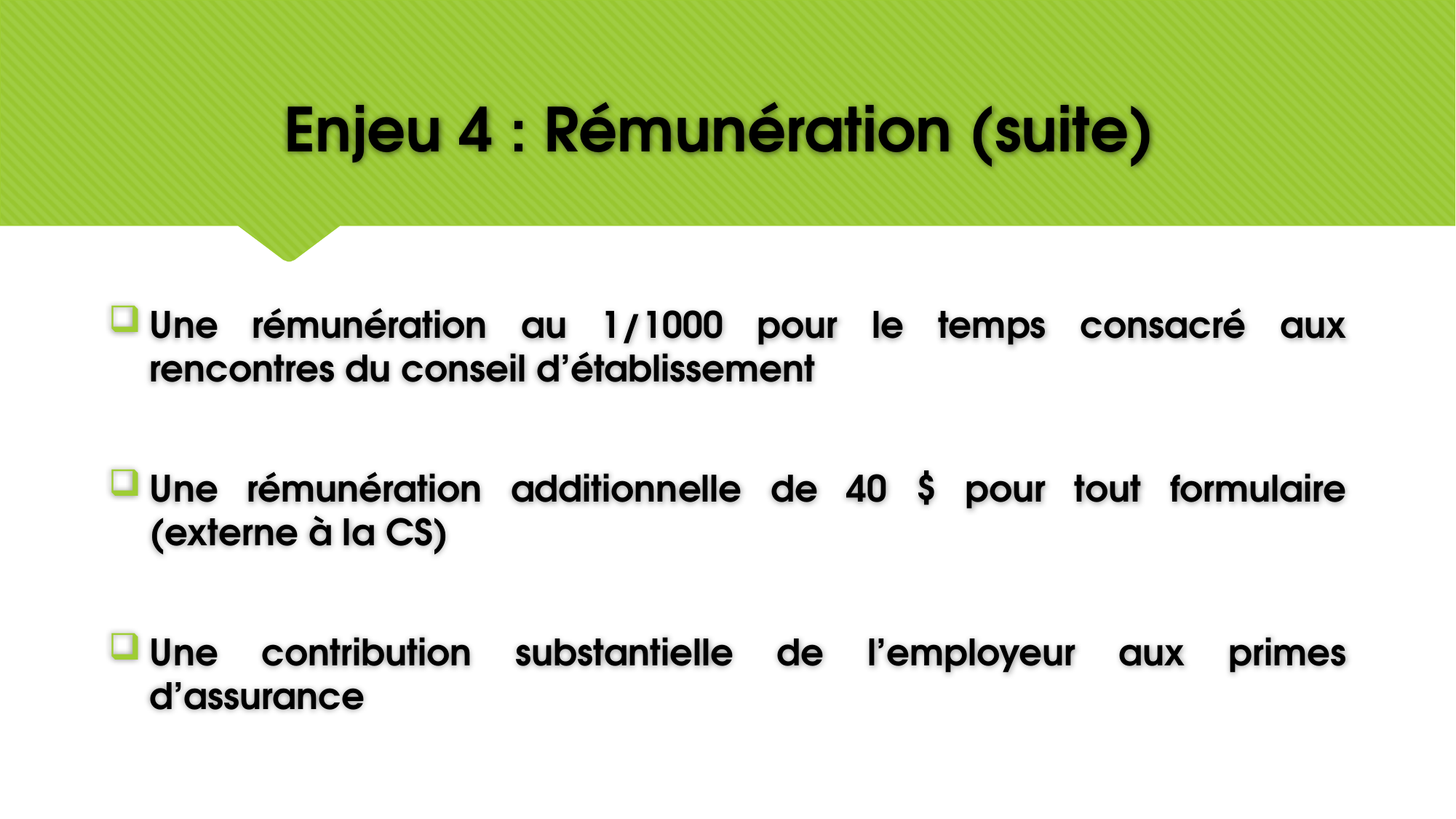

# Enjeu 4 : Rémunération (suite)
Une rémunération au 1/1000 pour le temps consacré aux rencontres du conseil d’établissement

Une rémunération additionnelle de 40 $ pour tout formulaire (externe à la CS)

Une contribution substantielle de l’employeur aux primes d’assurance